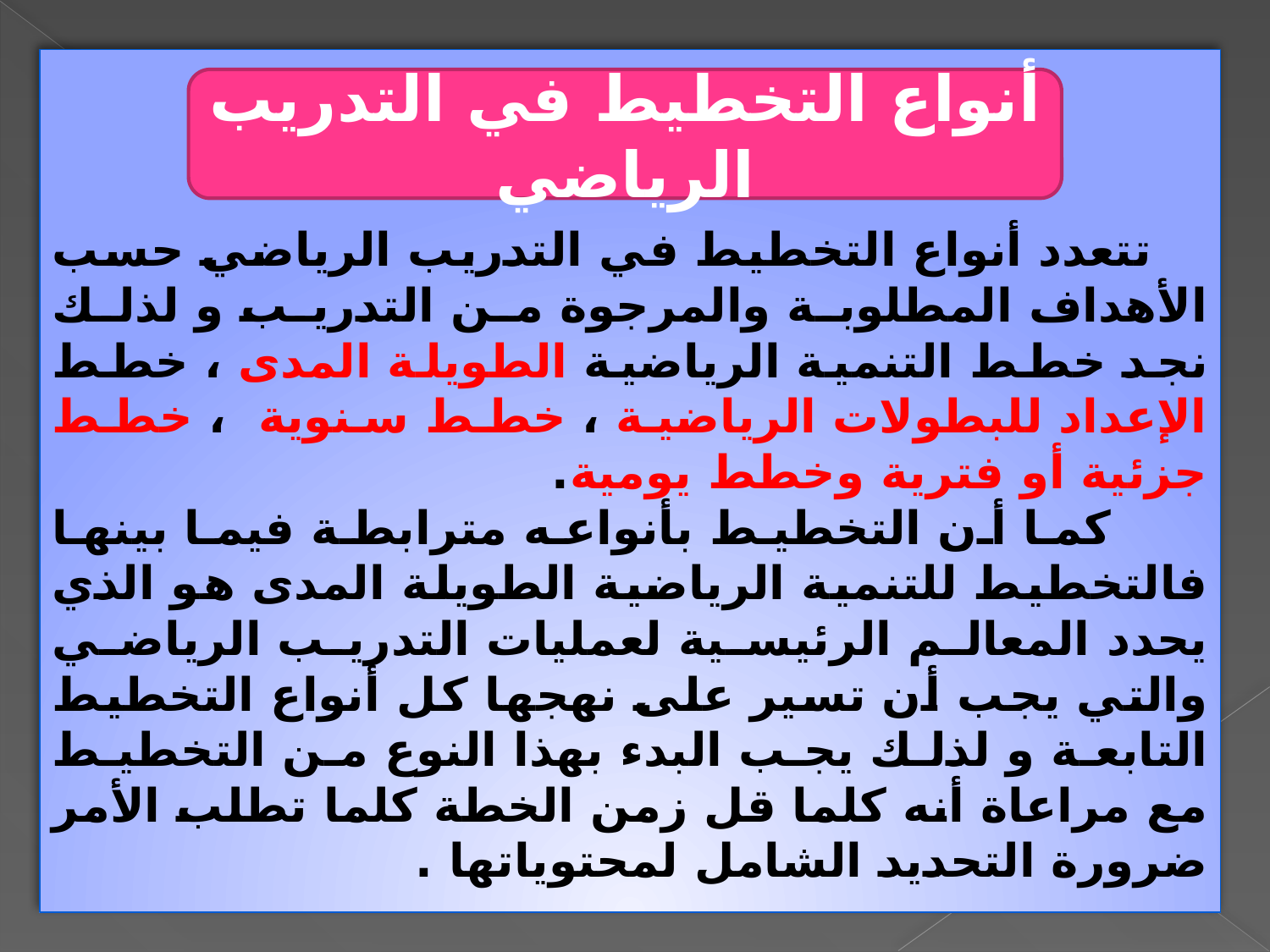

تتعدد أنواع التخطيط في التدريب الرياضي حسب الأهداف المطلوبة والمرجوة من التدريب و لذلك نجد خطط التنمية الرياضية الطويلة المدى ، خطط الإعداد للبطولات الرياضية ، خطط سنوية  ، خطط جزئية أو فترية وخطط يومية.
      كما أن التخطيط بأنواعه مترابطة فيما بينها فالتخطيط للتنمية الرياضية الطويلة المدى هو الذي يحدد المعالم الرئيسية لعمليات التدريب الرياضي والتي يجب أن تسير على نهجها كل أنواع التخطيط التابعة و لذلك يجب البدء بهذا النوع من التخطيط مع مراعاة أنه كلما قل زمن الخطة كلما تطلب الأمر ضرورة التحديد الشامل لمحتوياتها .
أنواع التخطيط في التدريب الرياضي